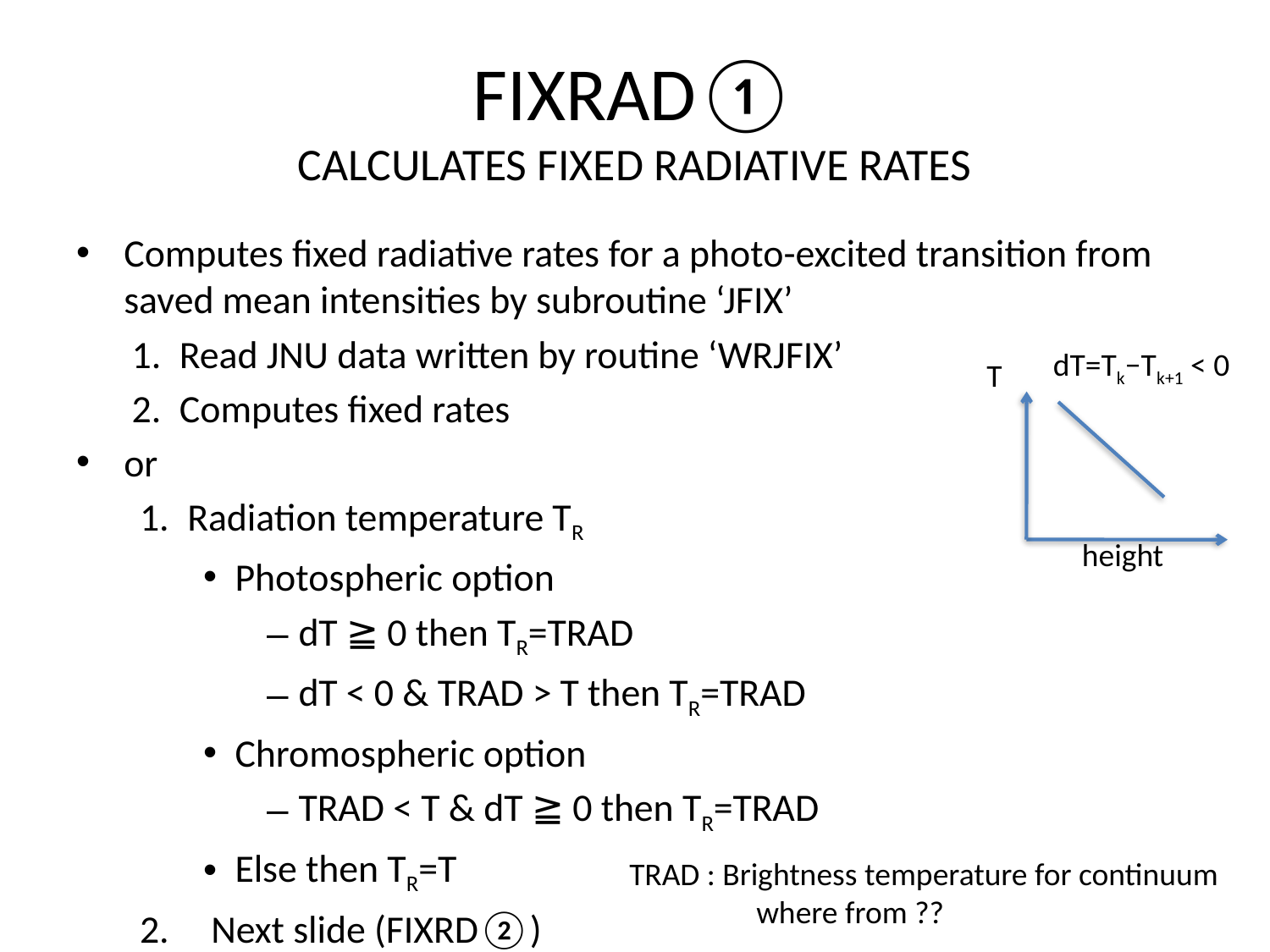

# FIXRAD① CALCULATES FIXED RADIATIVE RATES
Computes fixed radiative rates for a photo-excited transition from saved mean intensities by subroutine ‘JFIX’
Read JNU data written by routine ‘WRJFIX’
Computes fixed rates
or
Radiation temperature TR
Photospheric option
dT ≧ 0 then TR=TRAD
dT < 0 & TRAD > T then TR=TRAD
Chromospheric option
TRAD < T & dT ≧ 0 then TR=TRAD
Else then TR=T
Next slide (FIXRD②)
dT=Tk−Tk+1 < 0
T
height
TRAD : Brightness temperature for continuum
	where from ??